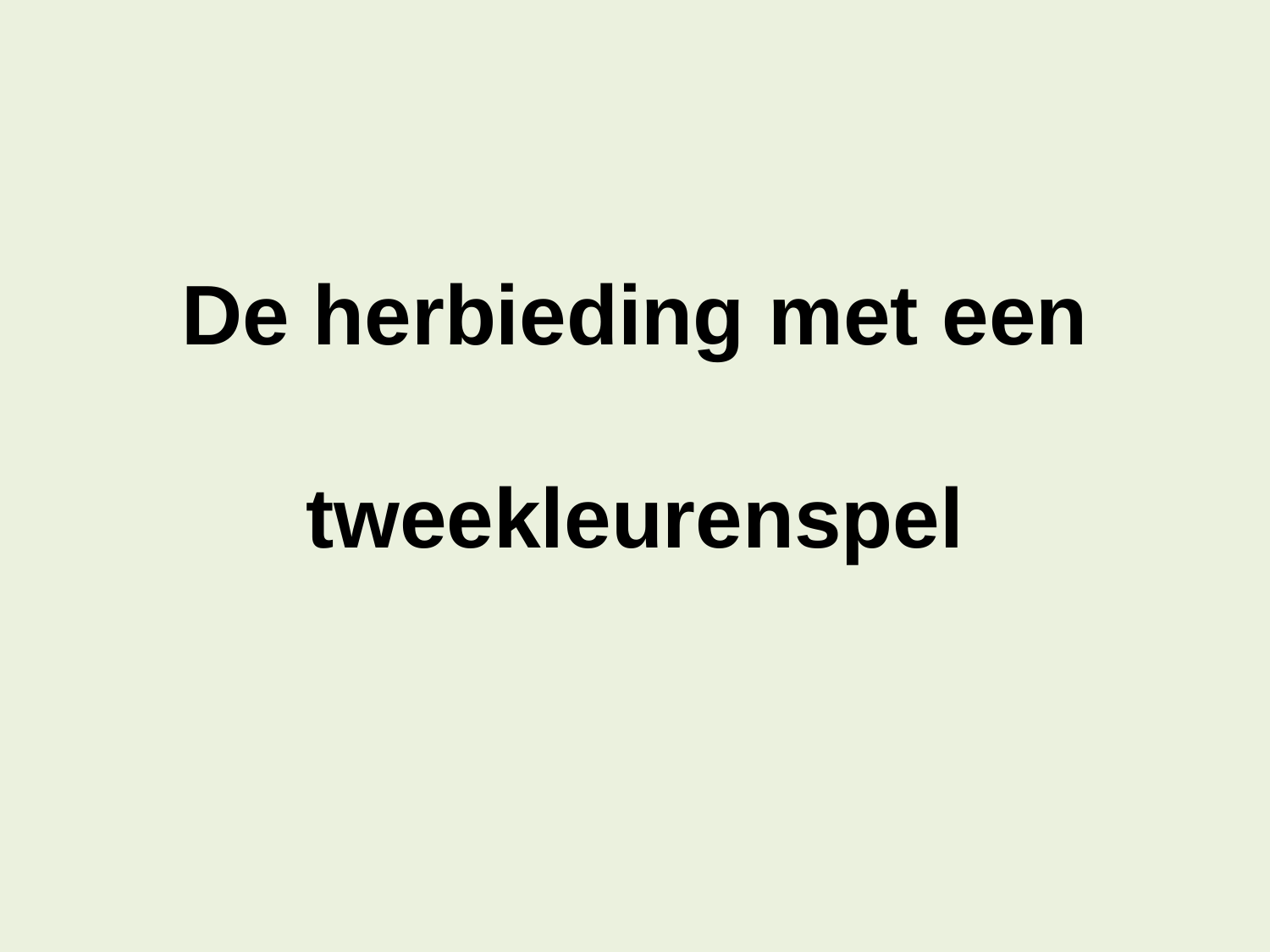

De herbieding met een

tweekleurenspel

#

Contract 1, hoofdstuk 8
13